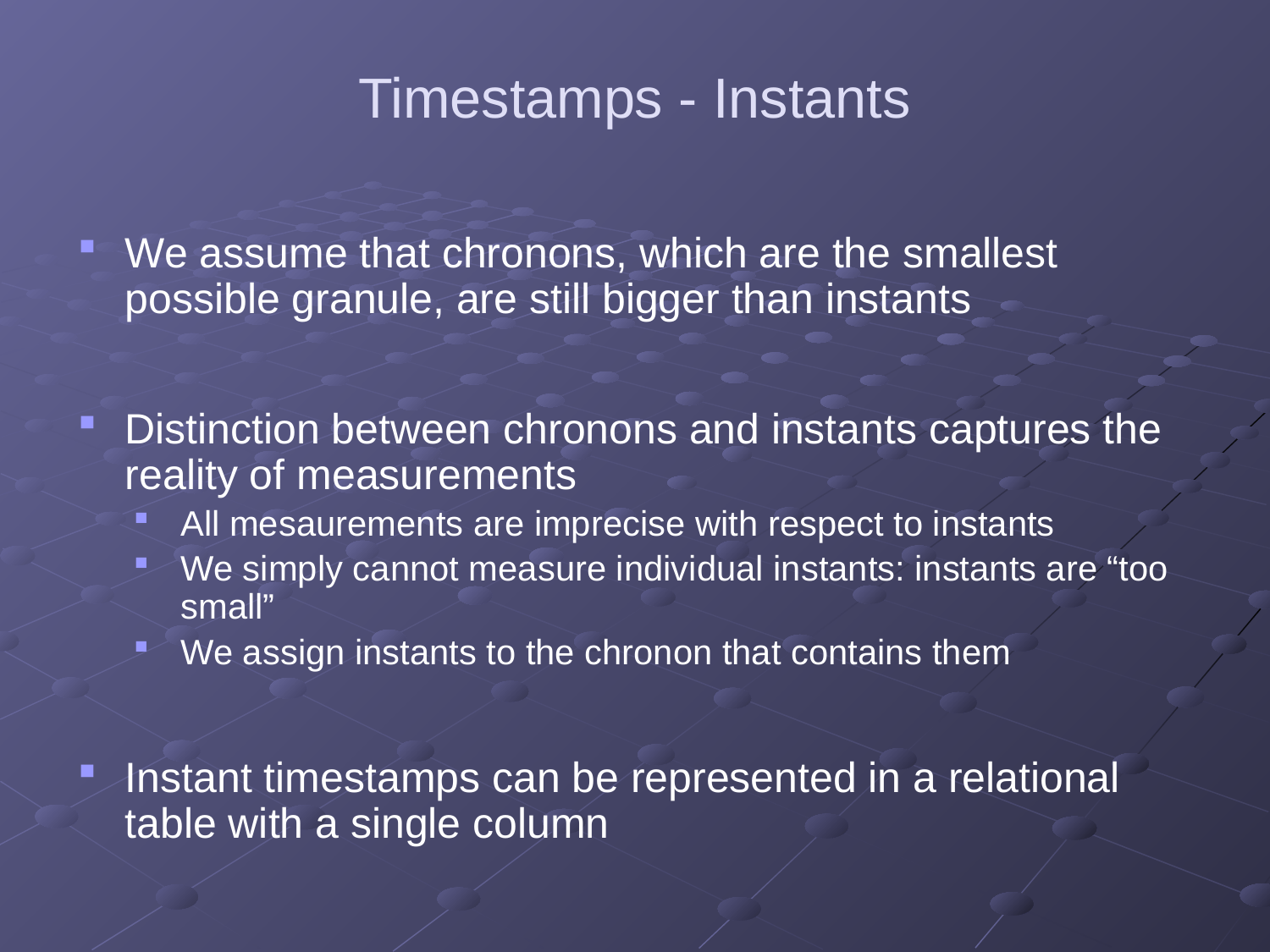

# Timestamps - Instants

We assume that chronons, which are the smallest possible granule, are still bigger than instants

Distinction between chronons and instants captures the reality of measurements
All mesaurements are imprecise with respect to instants
We simply cannot measure individual instants: instants are “too small”
We assign instants to the chronon that contains them

Instant timestamps can be represented in a relational table with a single column